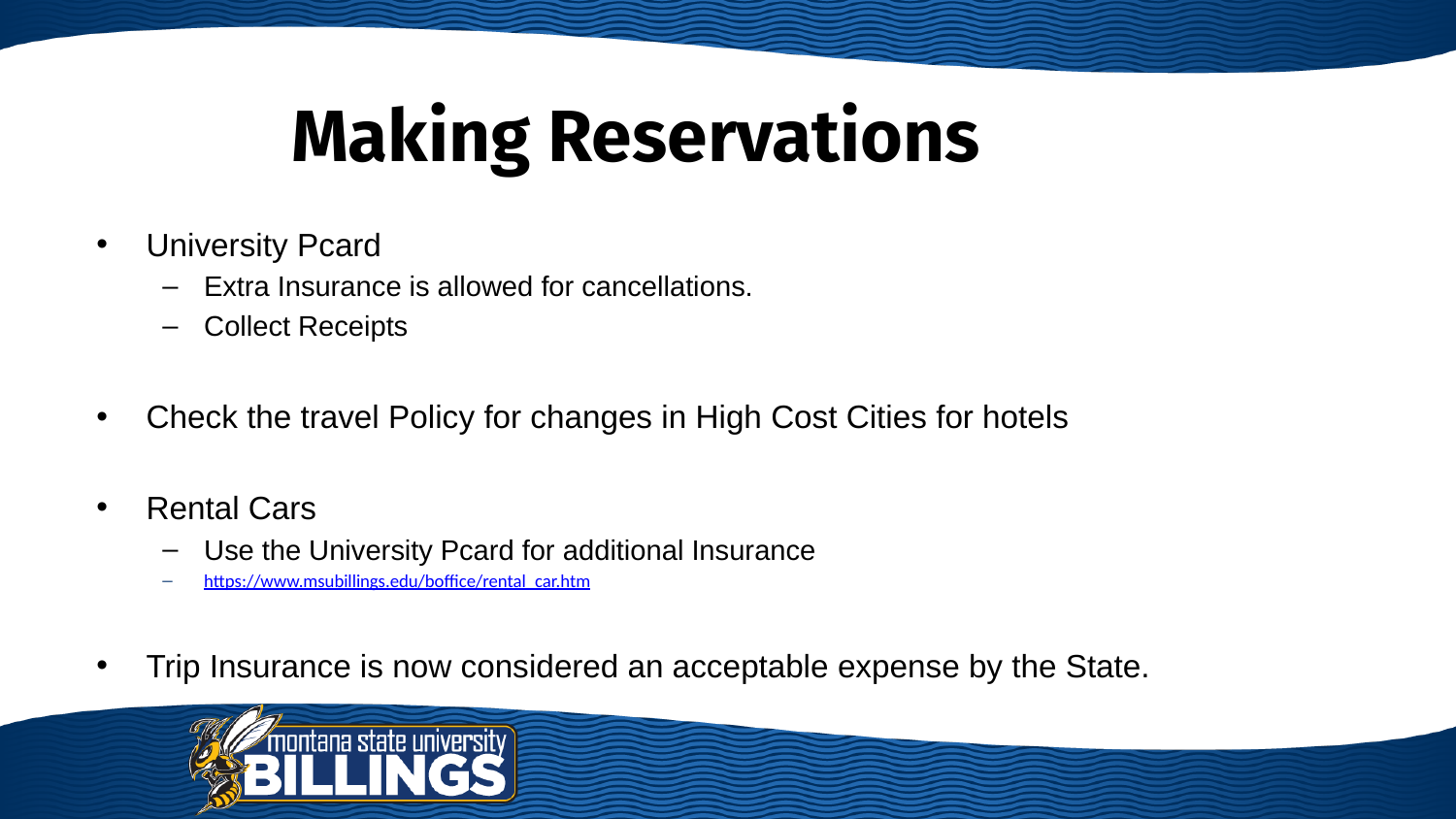

# Making Reservations
University Pcard
Extra Insurance is allowed for cancellations.
Collect Receipts

Check the travel Policy for changes in High Cost Cities for hotels

Rental Cars
Use the University Pcard for additional Insurance
https://www.msubillings.edu/boffice/rental_car.htm

Trip Insurance is now considered an acceptable expense by the State.